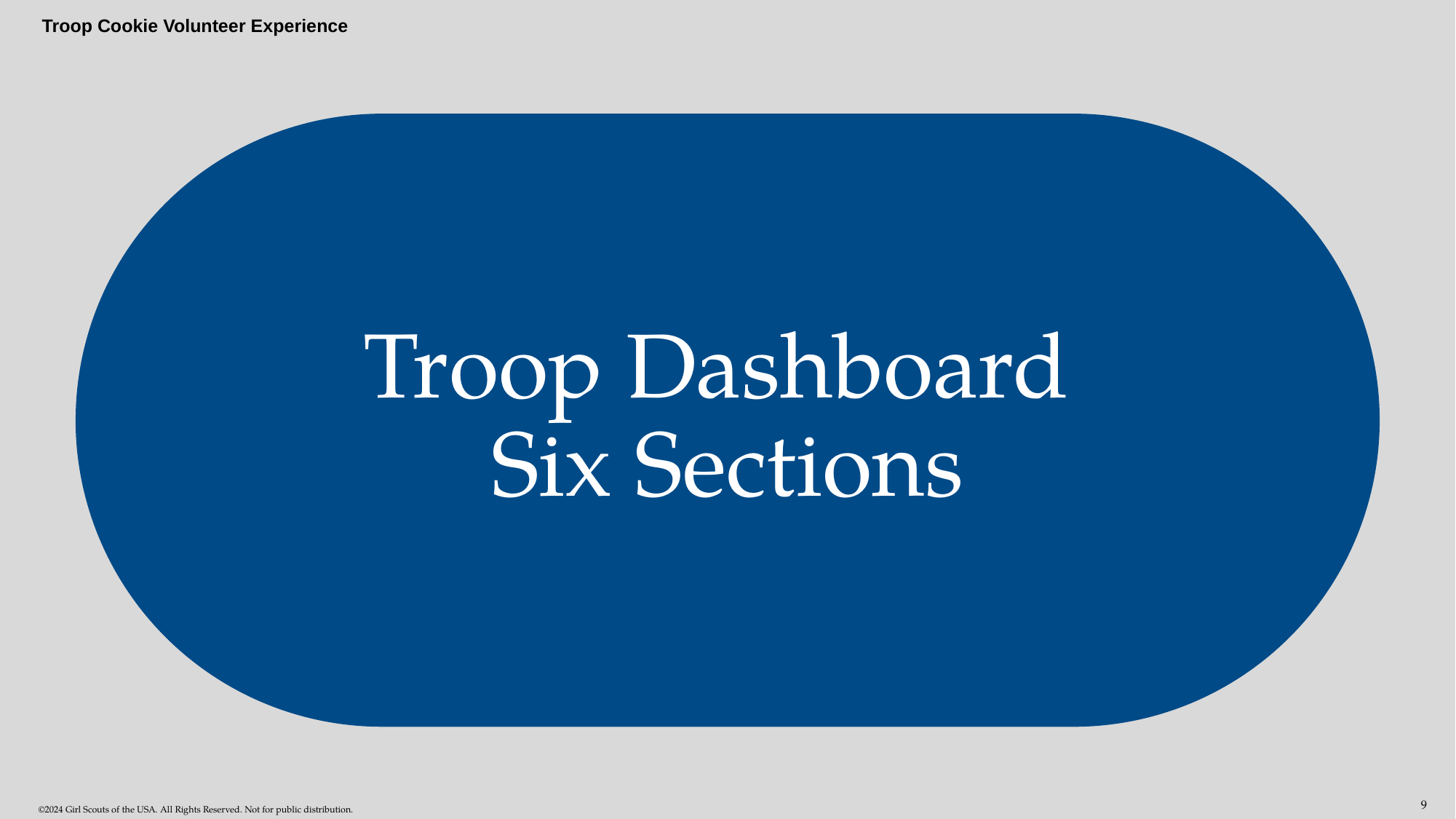

Troop Cookie Volunteer Experience
Troop Dashboard
Six Sections
9
©2024 Girl Scouts of the USA. All Rights Reserved. Not for public distribution.